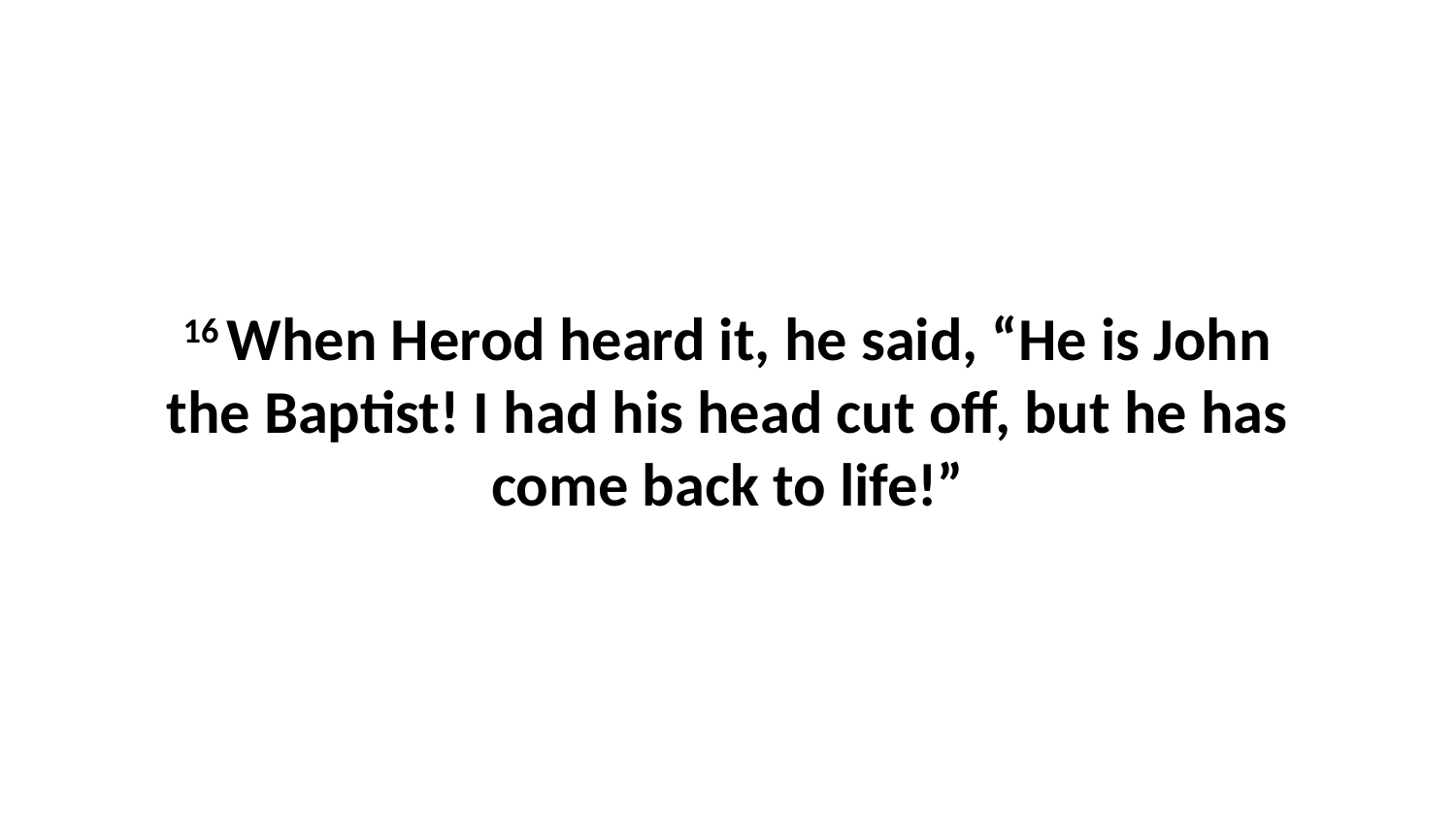

16 When Herod heard it, he said, “He is John the Baptist! I had his head cut off, but he has come back to life!”